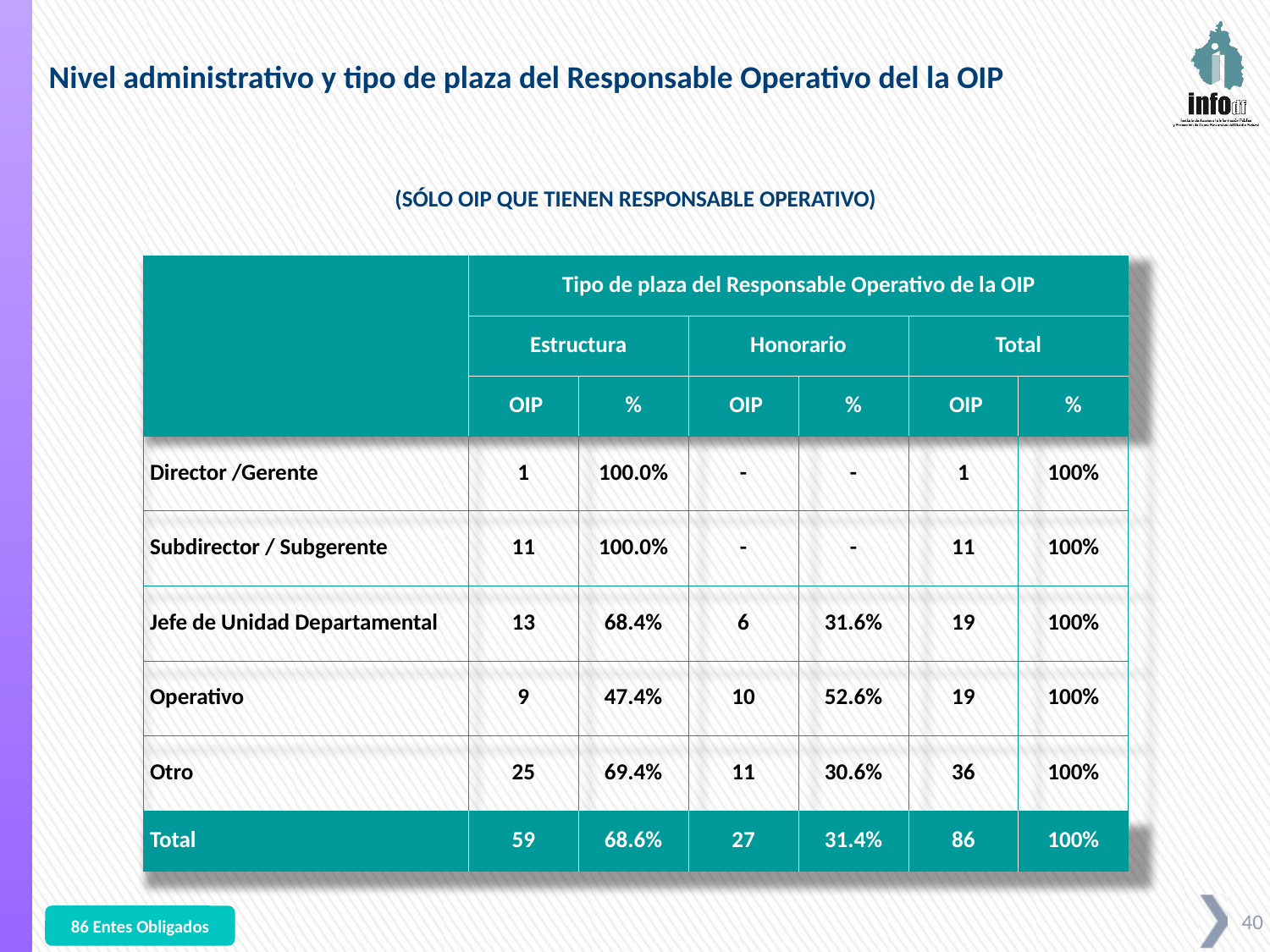

Nivel administrativo y tipo de plaza del Responsable Operativo del la OIP
(SÓLO OIP QUE TIENEN RESPONSABLE OPERATIVO)
|  | Tipo de plaza del Responsable Operativo de la OIP |  |  |  |  |  |
| --- | --- | --- | --- | --- | --- | --- |
|  | Estructura |  | Honorario |  | Total |  |
|  | OIP | % | OIP | % | OIP | % |
| Director /Gerente | 1 | 100.0% | - | - | 1 | 100% |
| Subdirector / Subgerente | 11 | 100.0% | - | - | 11 | 100% |
| Jefe de Unidad Departamental | 13 | 68.4% | 6 | 31.6% | 19 | 100% |
| Operativo | 9 | 47.4% | 10 | 52.6% | 19 | 100% |
| Otro | 25 | 69.4% | 11 | 30.6% | 36 | 100% |
| Total | 59 | 68.6% | 27 | 31.4% | 86 | 100% |
86 Entes Obligados